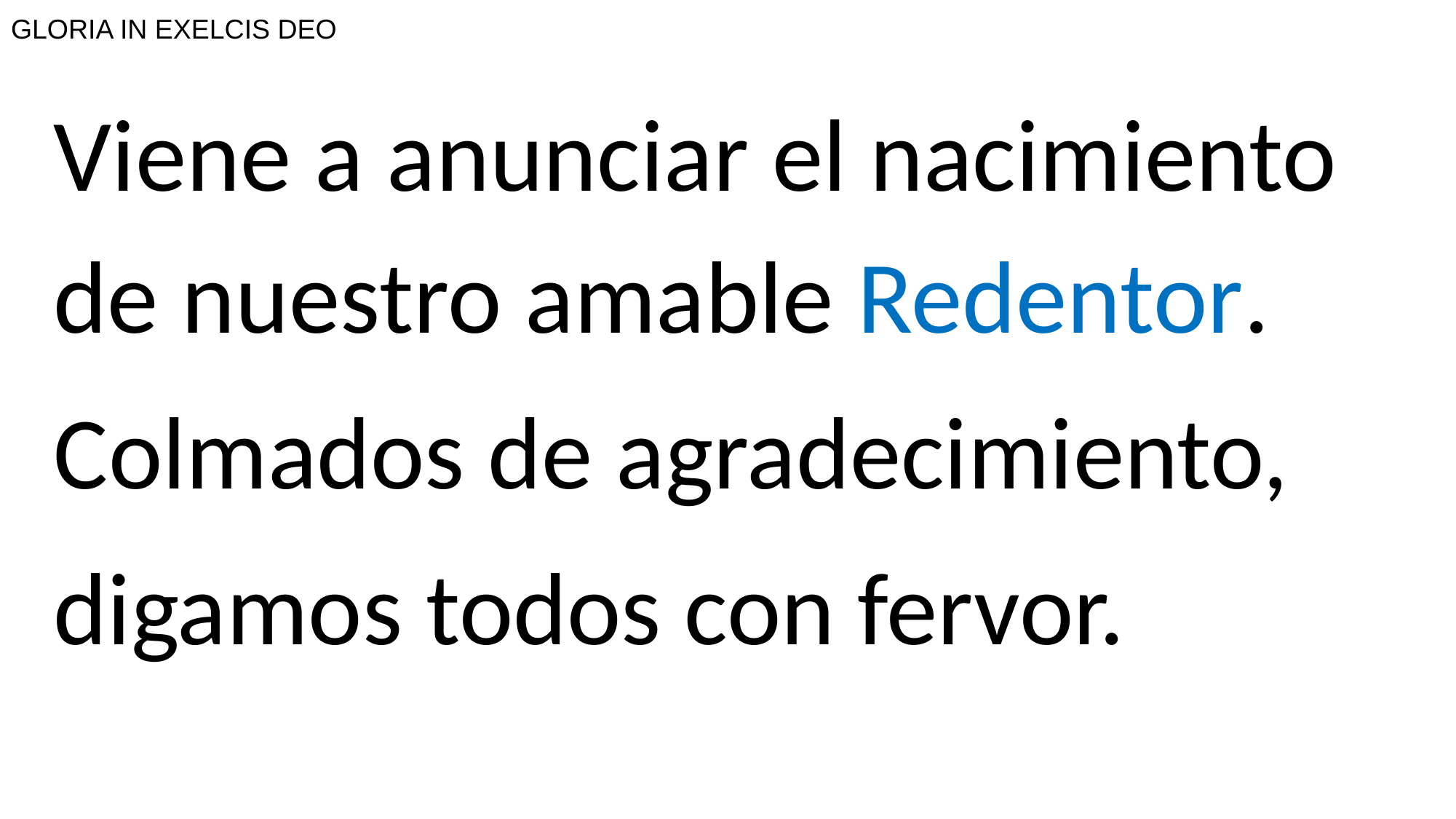

# GLORIA IN EXELCIS DEO
Viene a anunciar el nacimiento de nuestro amable Redentor.
Colmados de agradecimiento,
digamos todos con fervor.